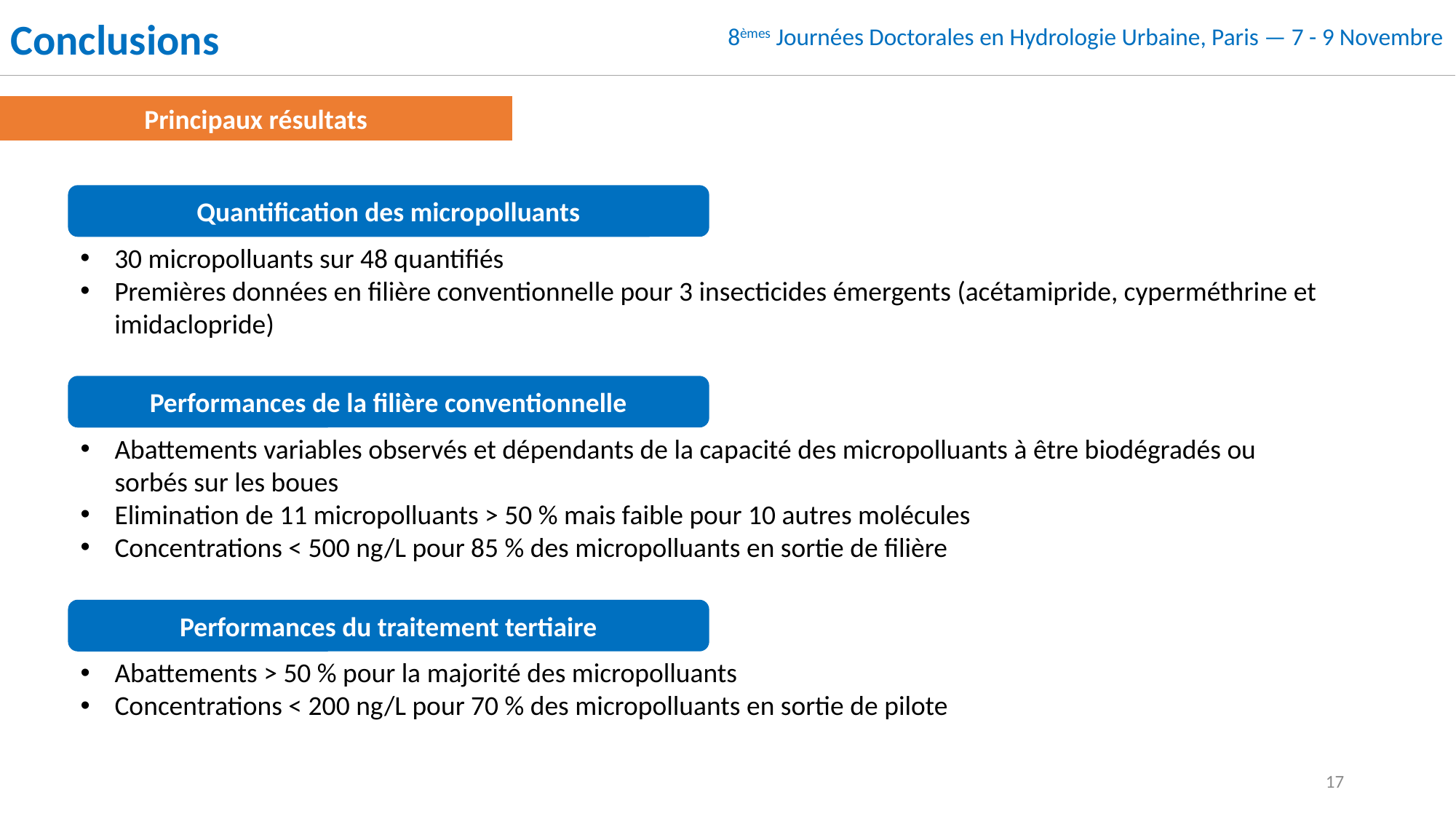

8èmes Journées Doctorales en Hydrologie Urbaine, Paris — 7 - 9 Novembre
Conclusions
Principaux résultats
Quantification des micropolluants
30 micropolluants sur 48 quantifiés
Premières données en filière conventionnelle pour 3 insecticides émergents (acétamipride, cyperméthrine et imidaclopride)
Performances de la filière conventionnelle
Abattements variables observés et dépendants de la capacité des micropolluants à être biodégradés ou sorbés sur les boues
Elimination de 11 micropolluants > 50 % mais faible pour 10 autres molécules
Concentrations < 500 ng/L pour 85 % des micropolluants en sortie de filière
Performances du traitement tertiaire
Abattements > 50 % pour la majorité des micropolluants
Concentrations < 200 ng/L pour 70 % des micropolluants en sortie de pilote
17